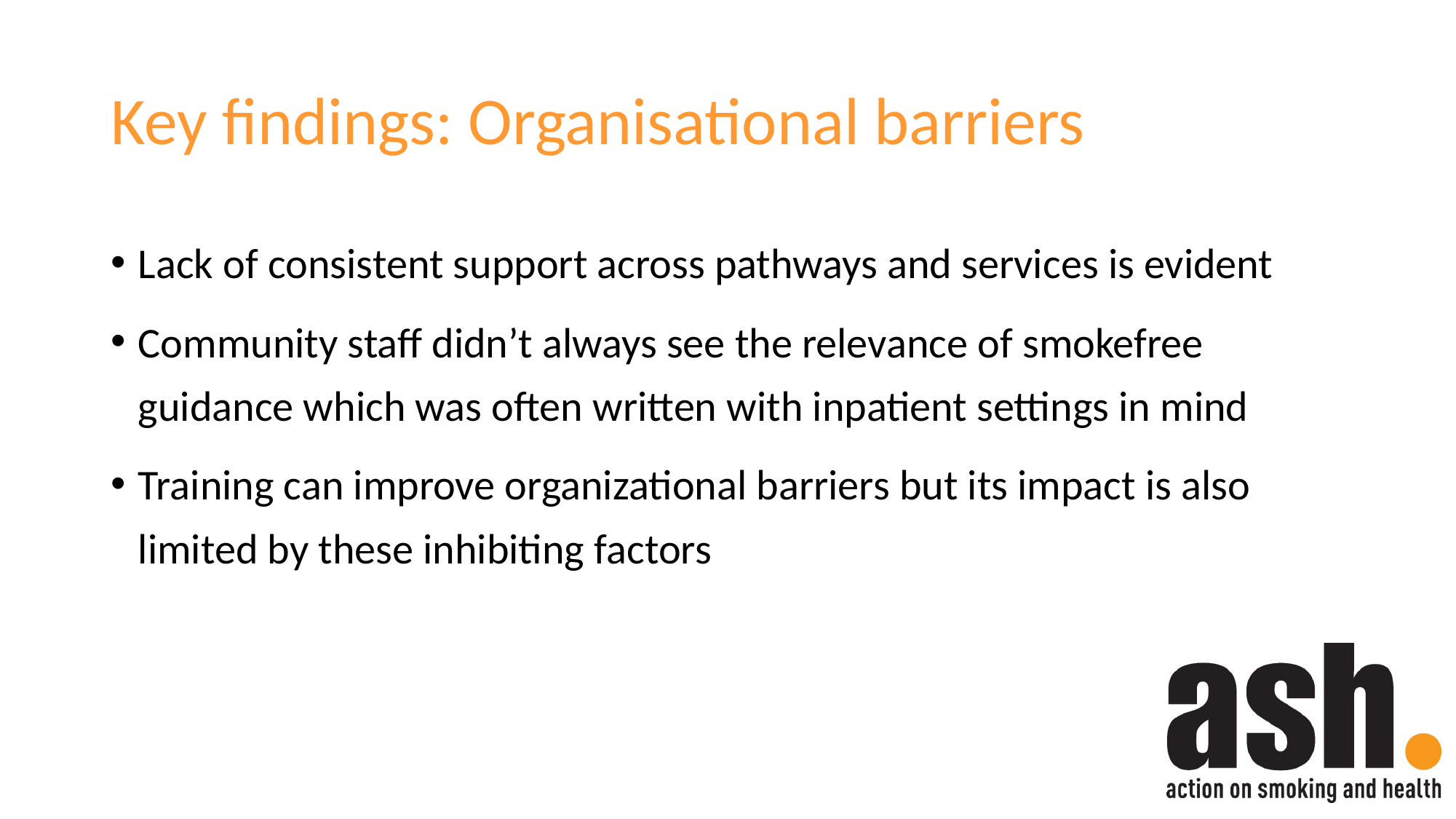

# Key findings: Organisational barriers
Lack of consistent support across pathways and services is evident
Community staff didn’t always see the relevance of smokefree guidance which was often written with inpatient settings in mind
Training can improve organizational barriers but its impact is also limited by these inhibiting factors